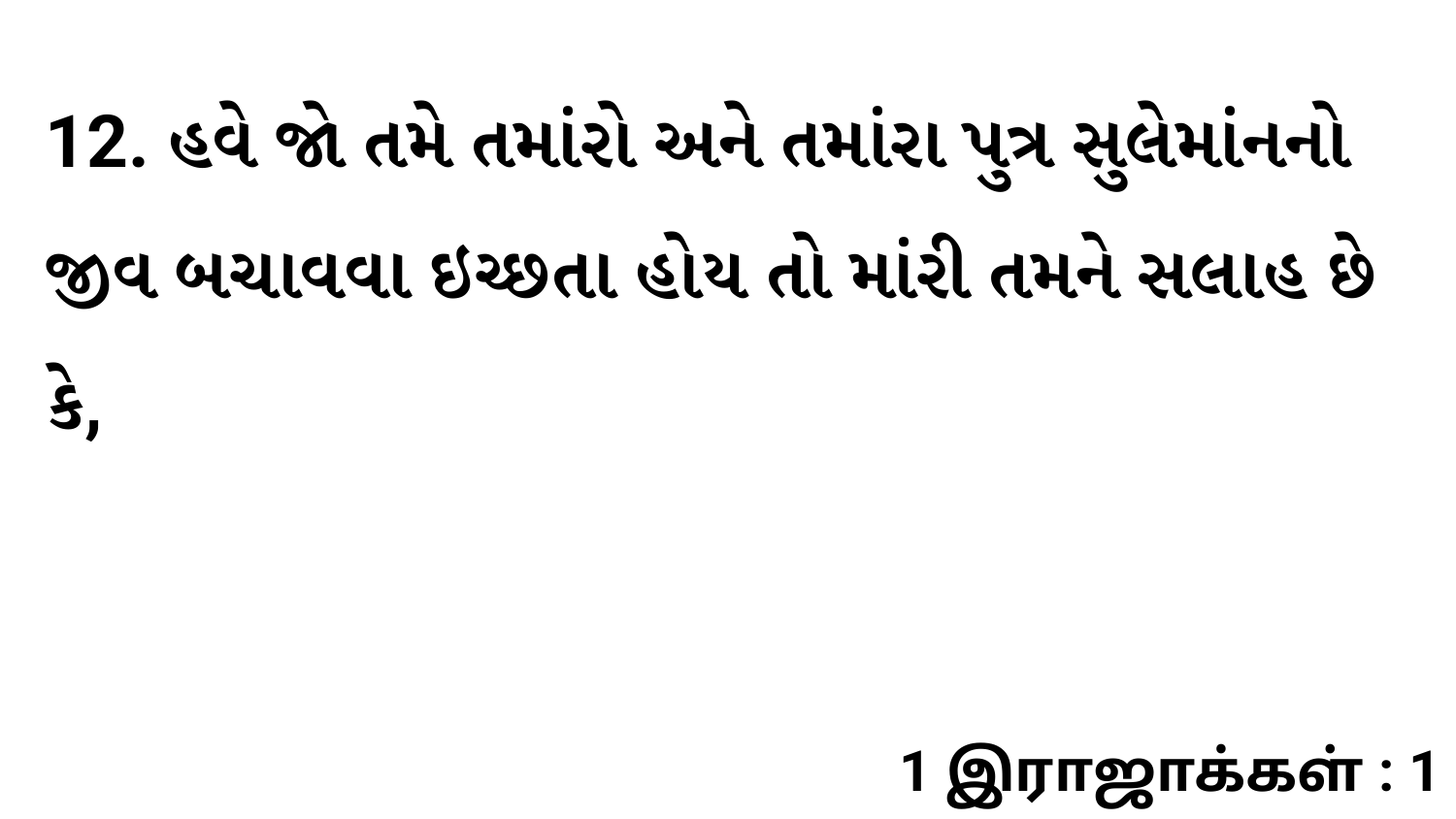

12. હવે જો તમે તમાંરો અને તમાંરા પુત્ર સુલેમાંનનો જીવ બચાવવા ઇચ્છતા હોય તો માંરી તમને સલાહ છે કે,
1 இராஜாக்கள் : 1